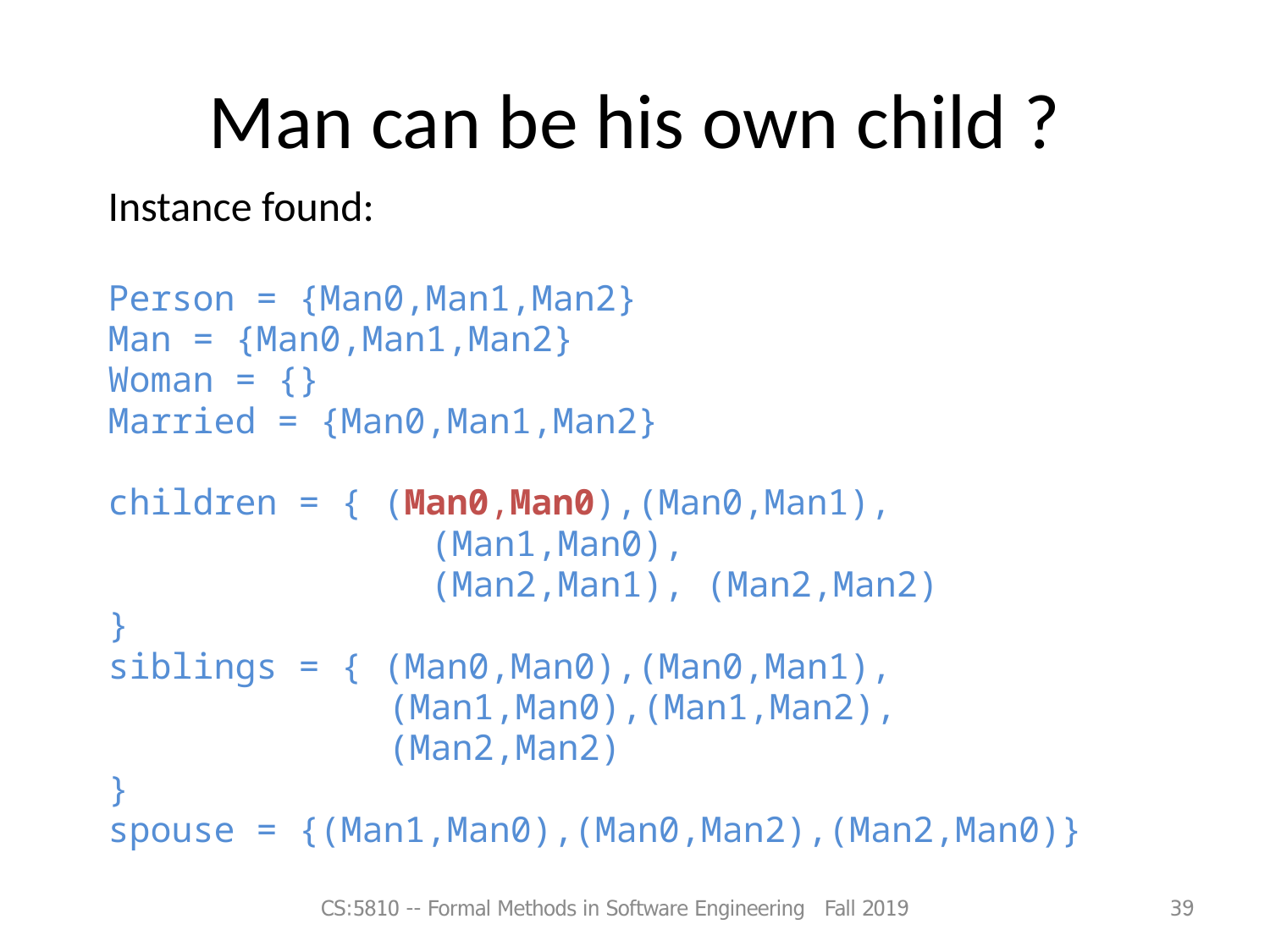

Man can be his own child ?
Instance found:

Person = {Man0,Man1,Man2}
Man = {Man0,Man1,Man2}
Woman = {}
Married = {Man0,Man1,Man2}

children = { (Man0,Man0),(Man0,Man1),
		       (Man1,Man0),
		       (Man2,Man1), (Man2,Man2)
}
siblings = { (Man0,Man0),(Man0,Man1),
		     (Man1,Man0),(Man1,Man2),
		     (Man2,Man2)
}
spouse = {(Man1,Man0),(Man0,Man2),(Man2,Man0)}
CS:5810 -- Formal Methods in Software Engineering   Fall 2019
39